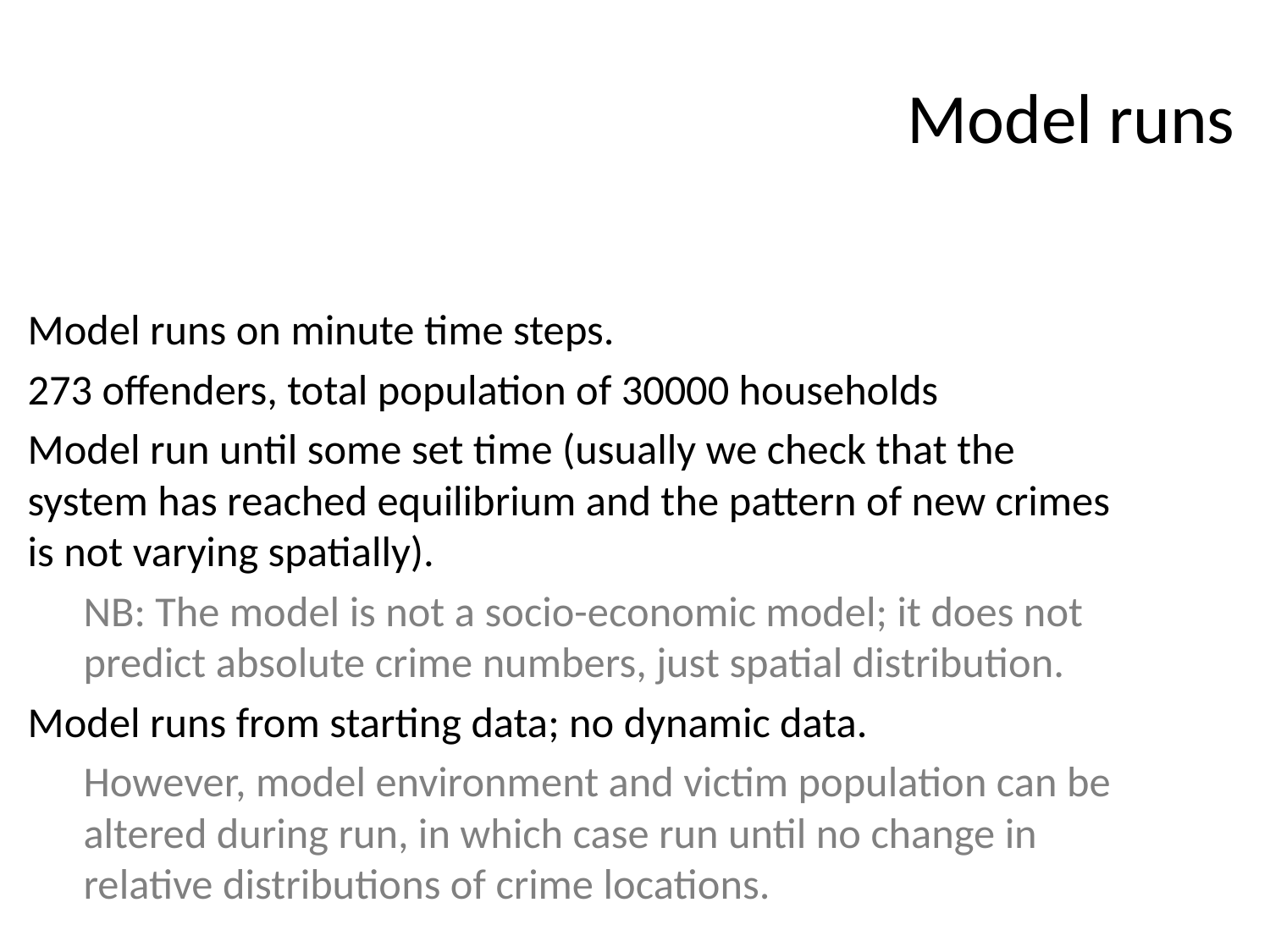

# Model runs
Model runs on minute time steps.
273 offenders, total population of 30000 households
Model run until some set time (usually we check that the system has reached equilibrium and the pattern of new crimes is not varying spatially).
NB: The model is not a socio-economic model; it does not predict absolute crime numbers, just spatial distribution.
Model runs from starting data; no dynamic data.
However, model environment and victim population can be altered during run, in which case run until no change in relative distributions of crime locations.